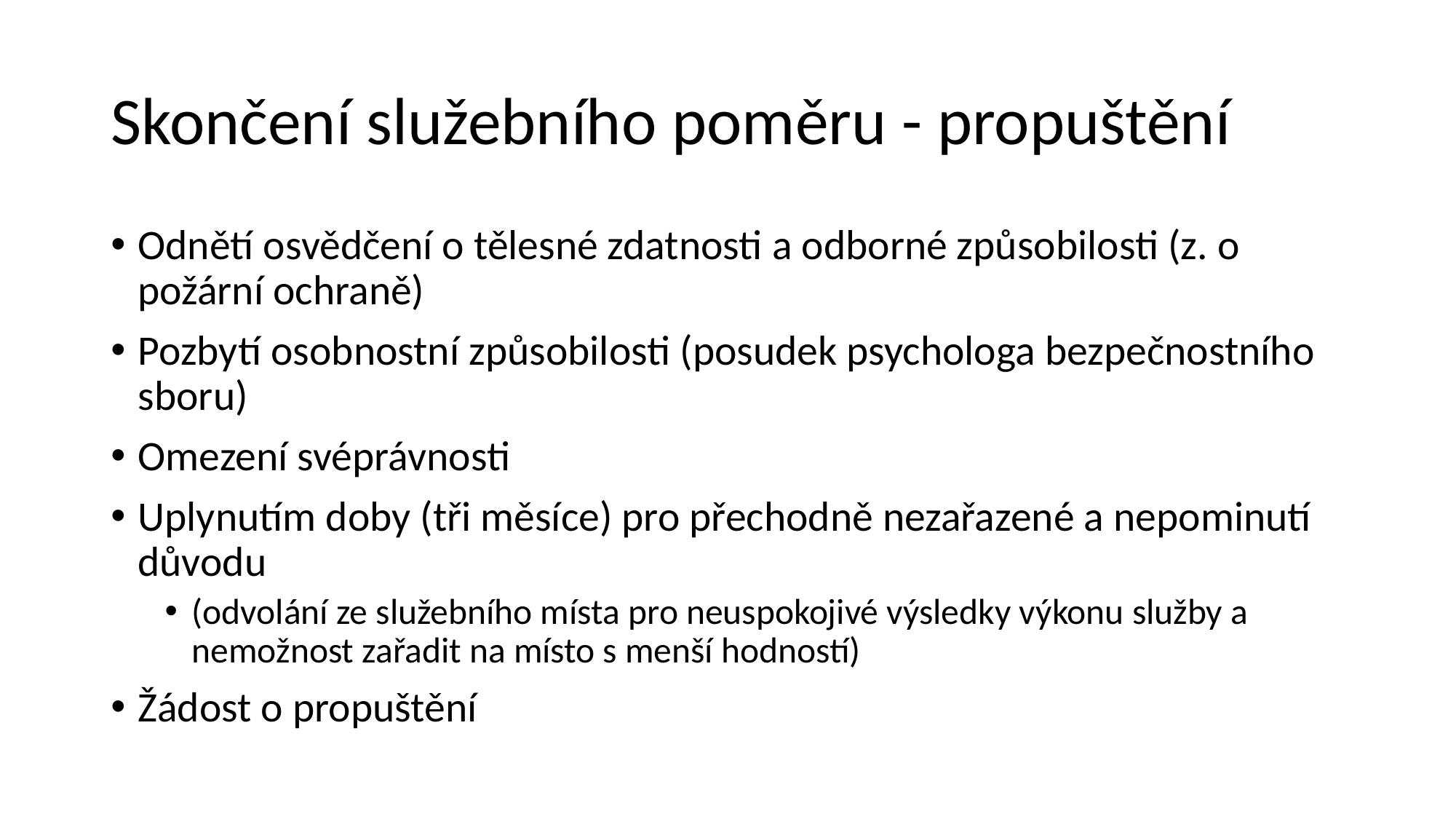

# Skončení služebního poměru - propuštění
Odnětí osvědčení o tělesné zdatnosti a odborné způsobilosti (z. o požární ochraně)
Pozbytí osobnostní způsobilosti (posudek psychologa bezpečnostního sboru)
Omezení svéprávnosti
Uplynutím doby (tři měsíce) pro přechodně nezařazené a nepominutí důvodu
(odvolání ze služebního místa pro neuspokojivé výsledky výkonu služby a nemožnost zařadit na místo s menší hodností)
Žádost o propuštění